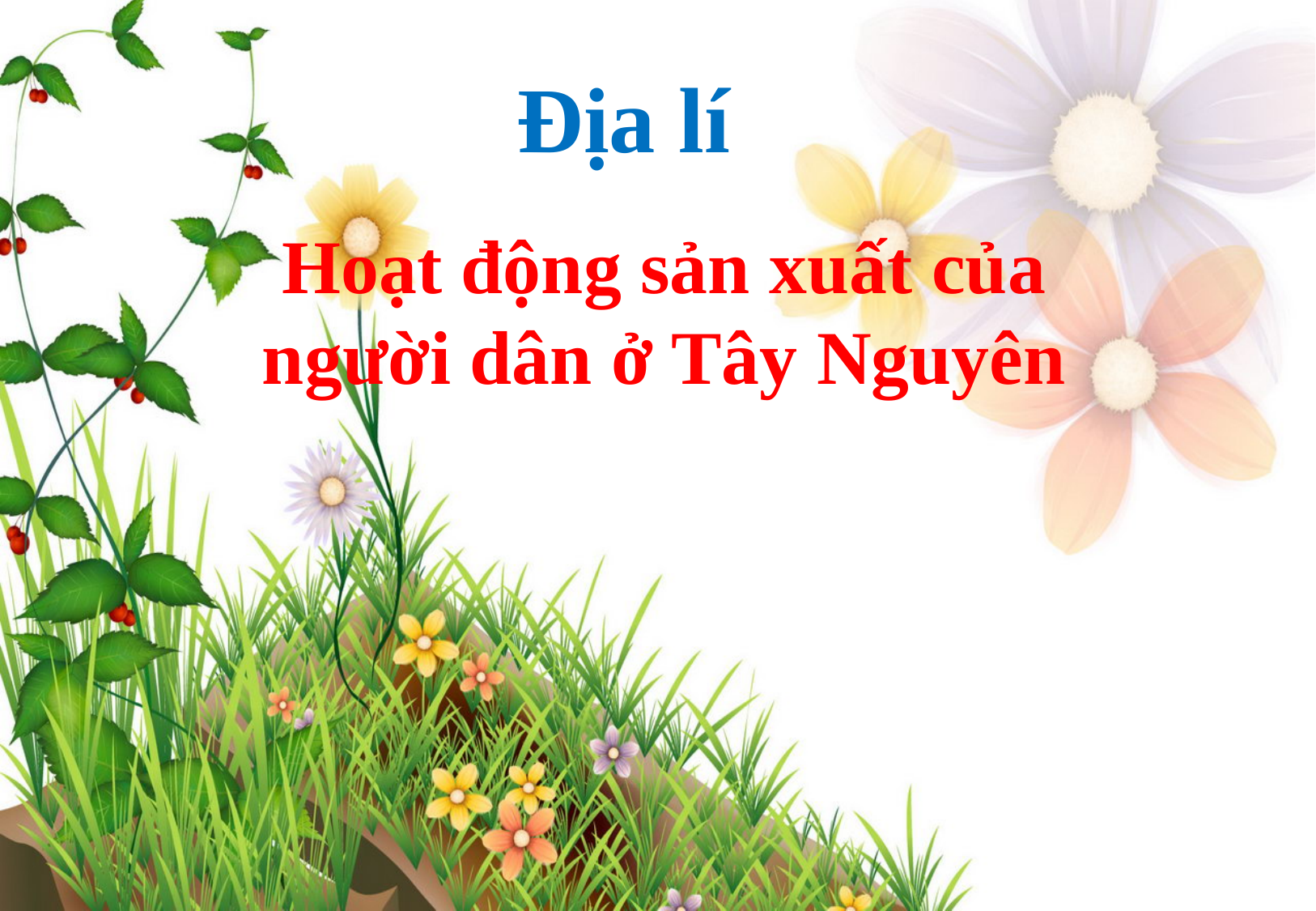

Địa lí
Hoạt động sản xuất của
người dân ở Tây Nguyên